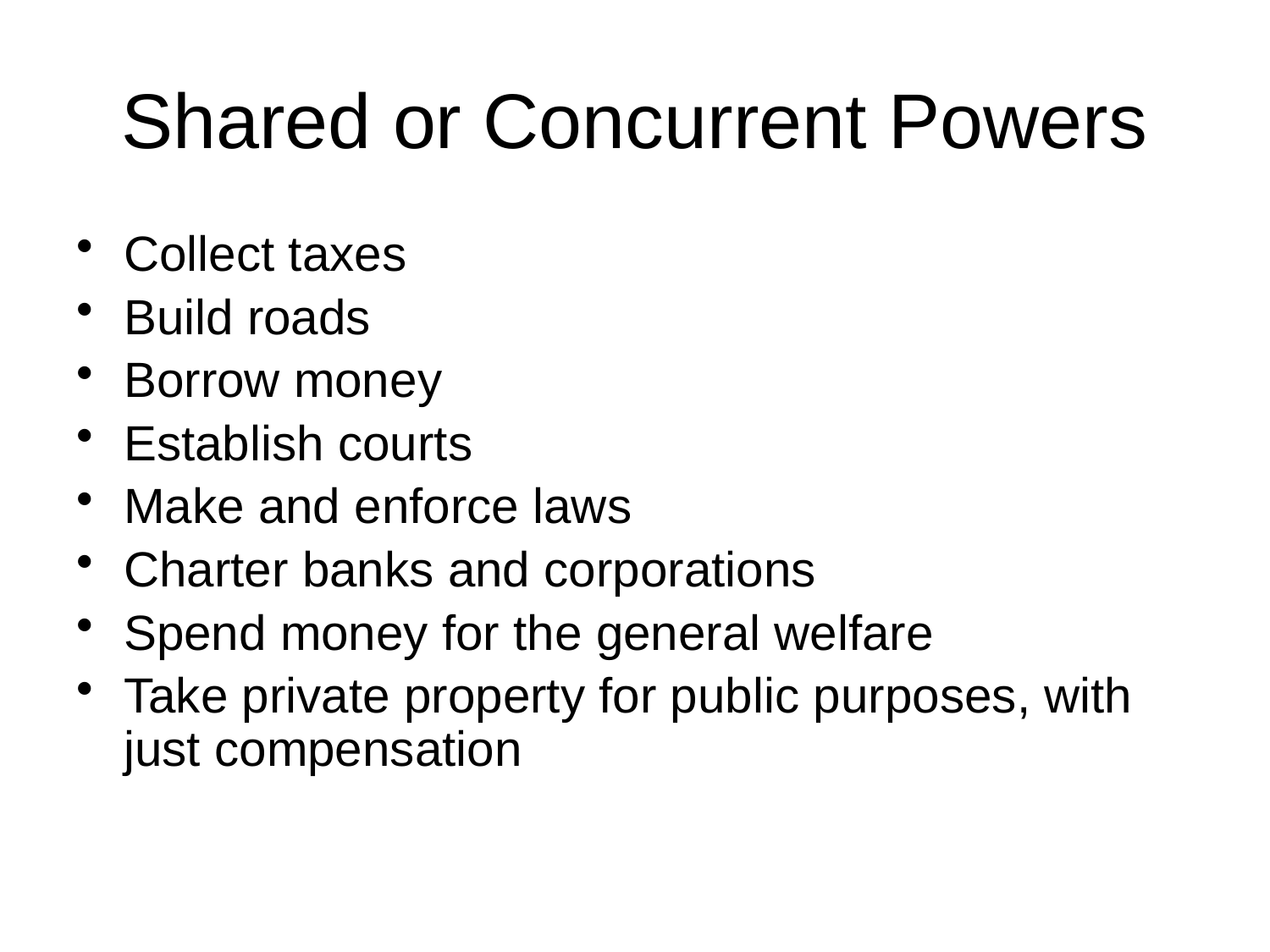

# Shared or Concurrent Powers
Collect taxes
Build roads
Borrow money
Establish courts
Make and enforce laws
Charter banks and corporations
Spend money for the general welfare
Take private property for public purposes, with just compensation